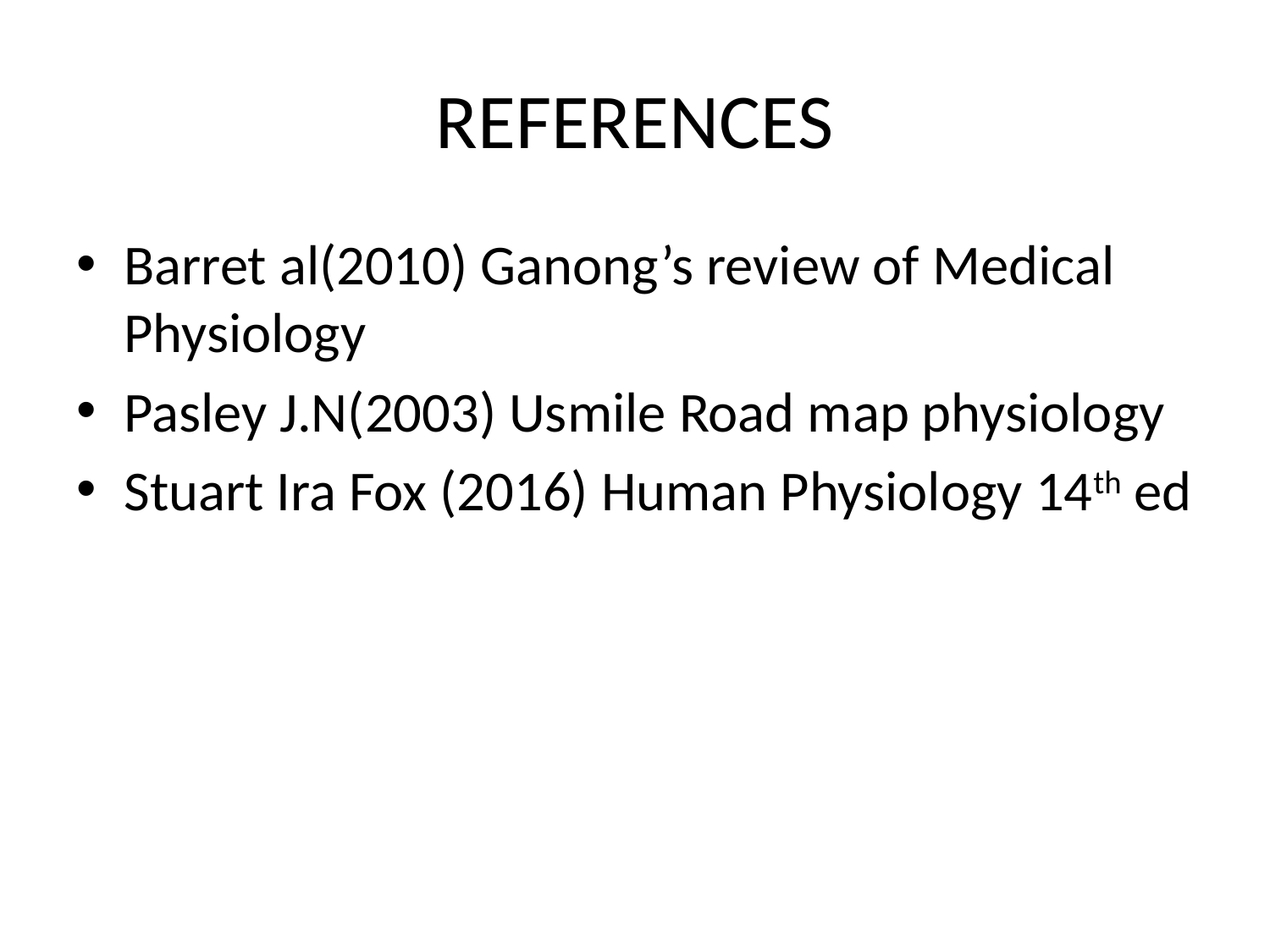

# REFERENCES
Barret al(2010) Ganong’s review of Medical Physiology
Pasley J.N(2003) Usmile Road map physiology
Stuart Ira Fox (2016) Human Physiology 14th ed